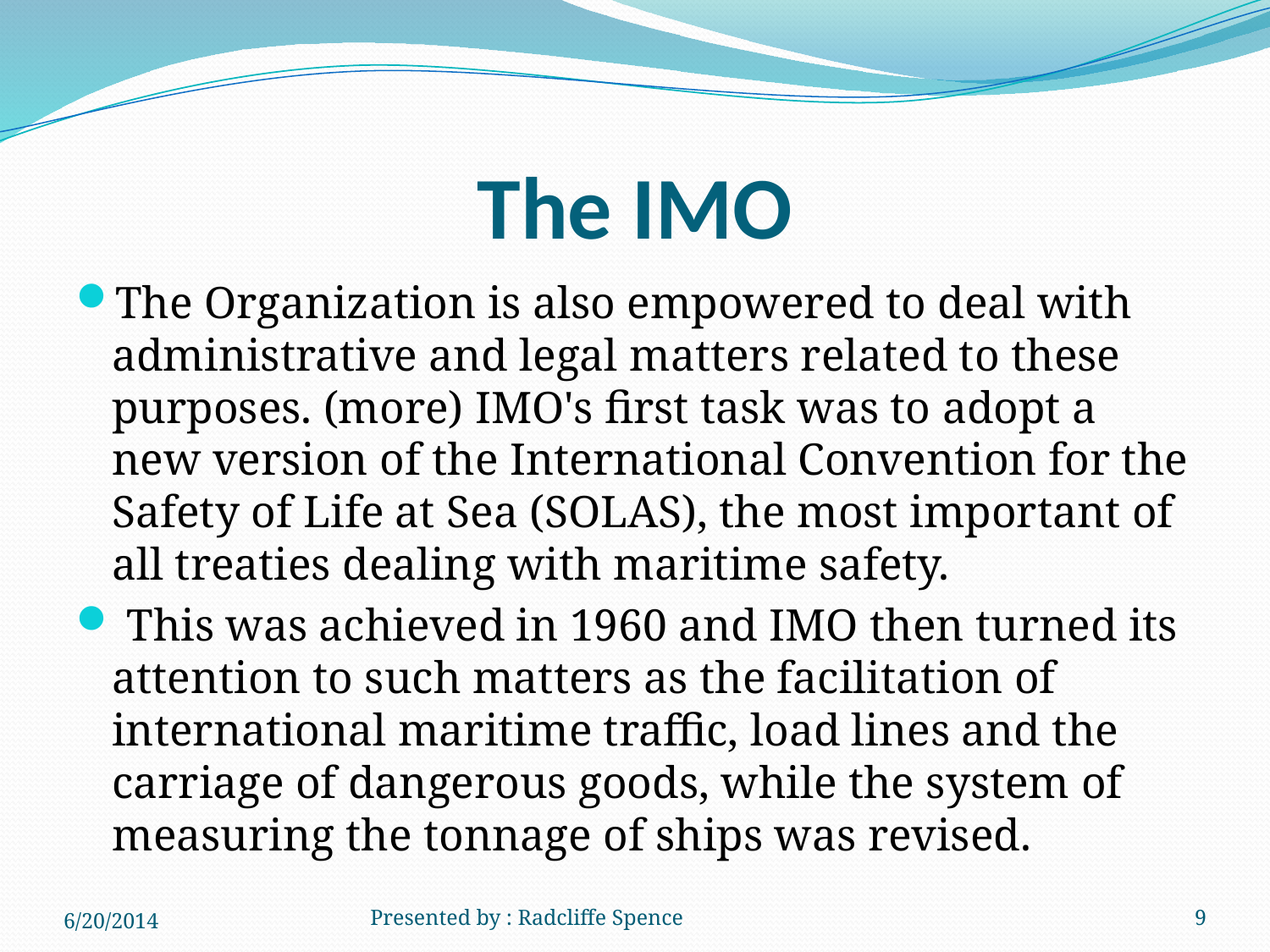

# The IMO
The Organization is also empowered to deal with administrative and legal matters related to these purposes. (more) IMO's first task was to adopt a new version of the International Convention for the Safety of Life at Sea (SOLAS), the most important of all treaties dealing with maritime safety.
 This was achieved in 1960 and IMO then turned its attention to such matters as the facilitation of international maritime traffic, load lines and the carriage of dangerous goods, while the system of measuring the tonnage of ships was revised.

6/20/2014
Presented by : Radcliffe Spence
9